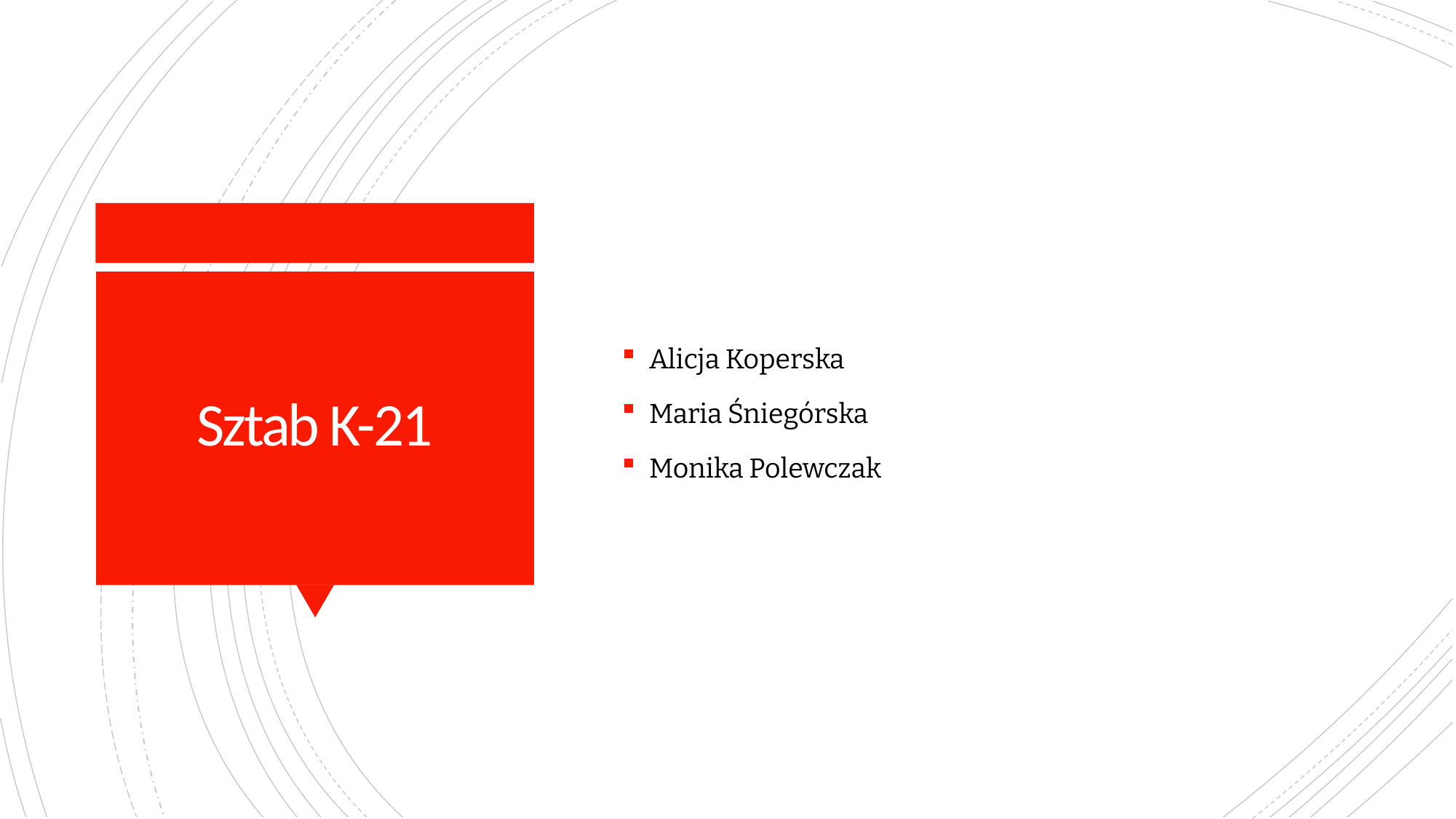

Alicja Koperska
Maria Śniegórska
Monika Polewczak
# Sztab K-21